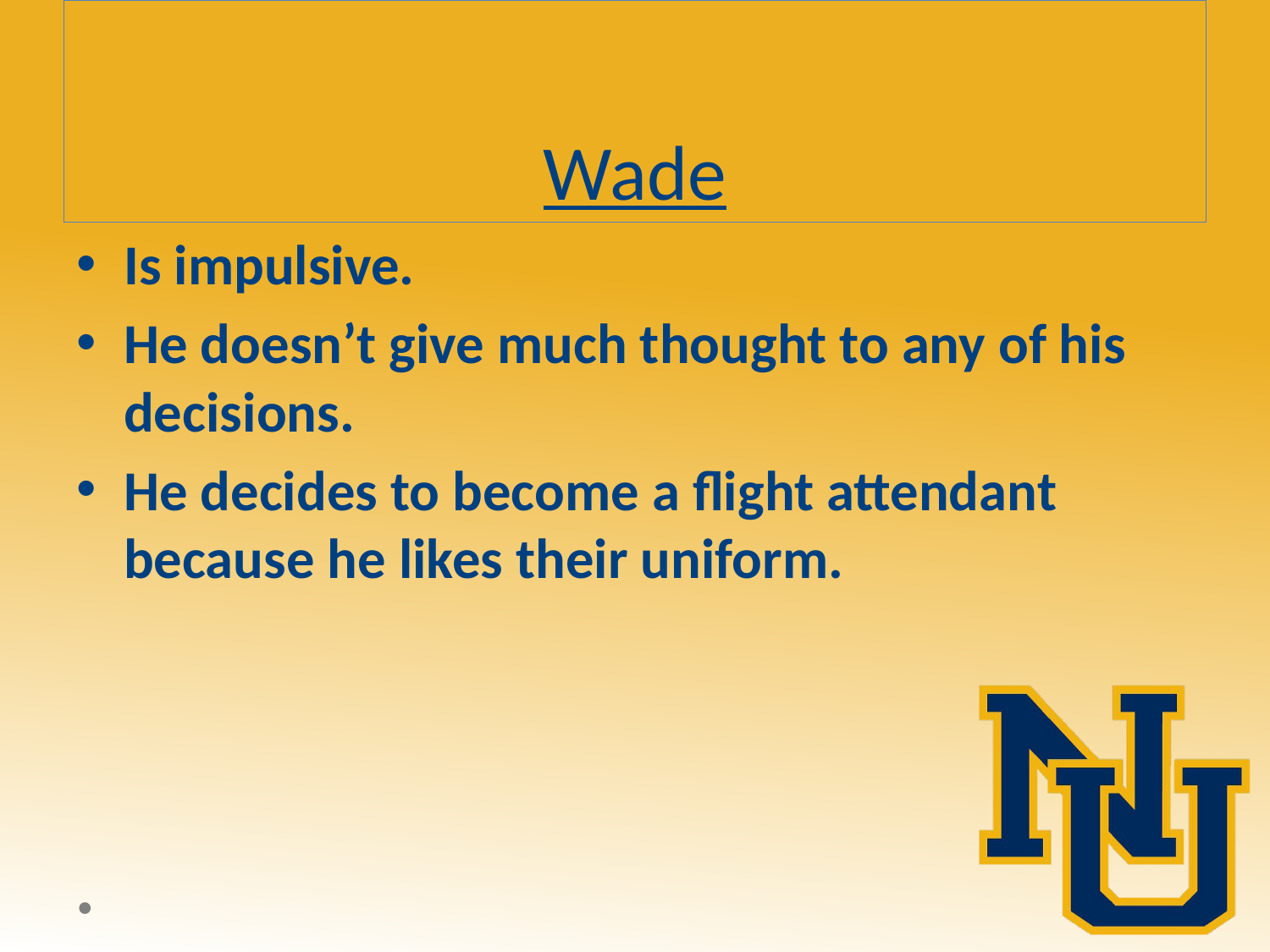

# Wade
Is impulsive.
He doesn’t give much thought to any of his decisions.
He decides to become a flight attendant because he likes their uniform.